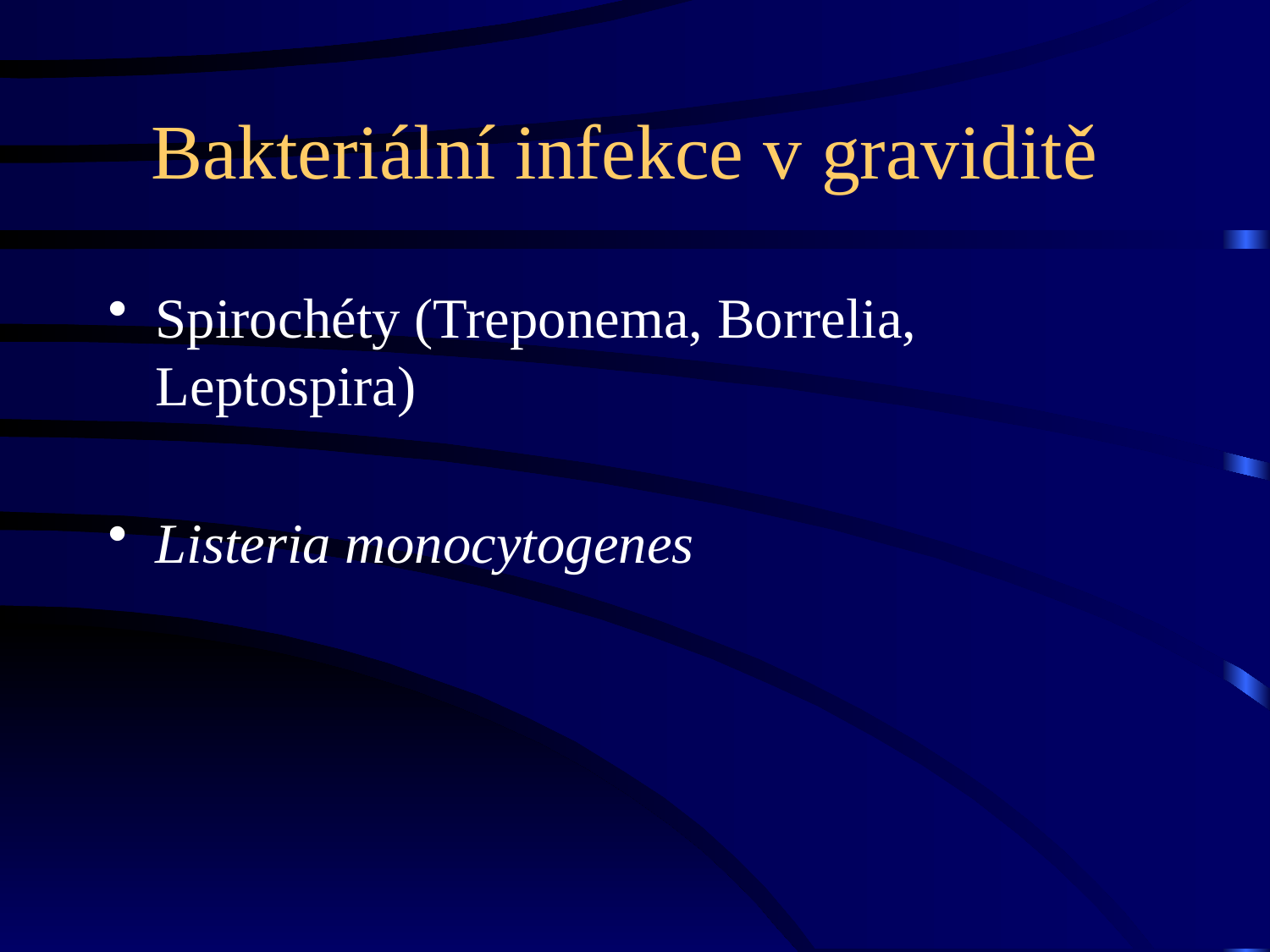

# Bakteriální infekce v graviditě
Spirochéty (Treponema, Borrelia, Leptospira)

Listeria monocytogenes